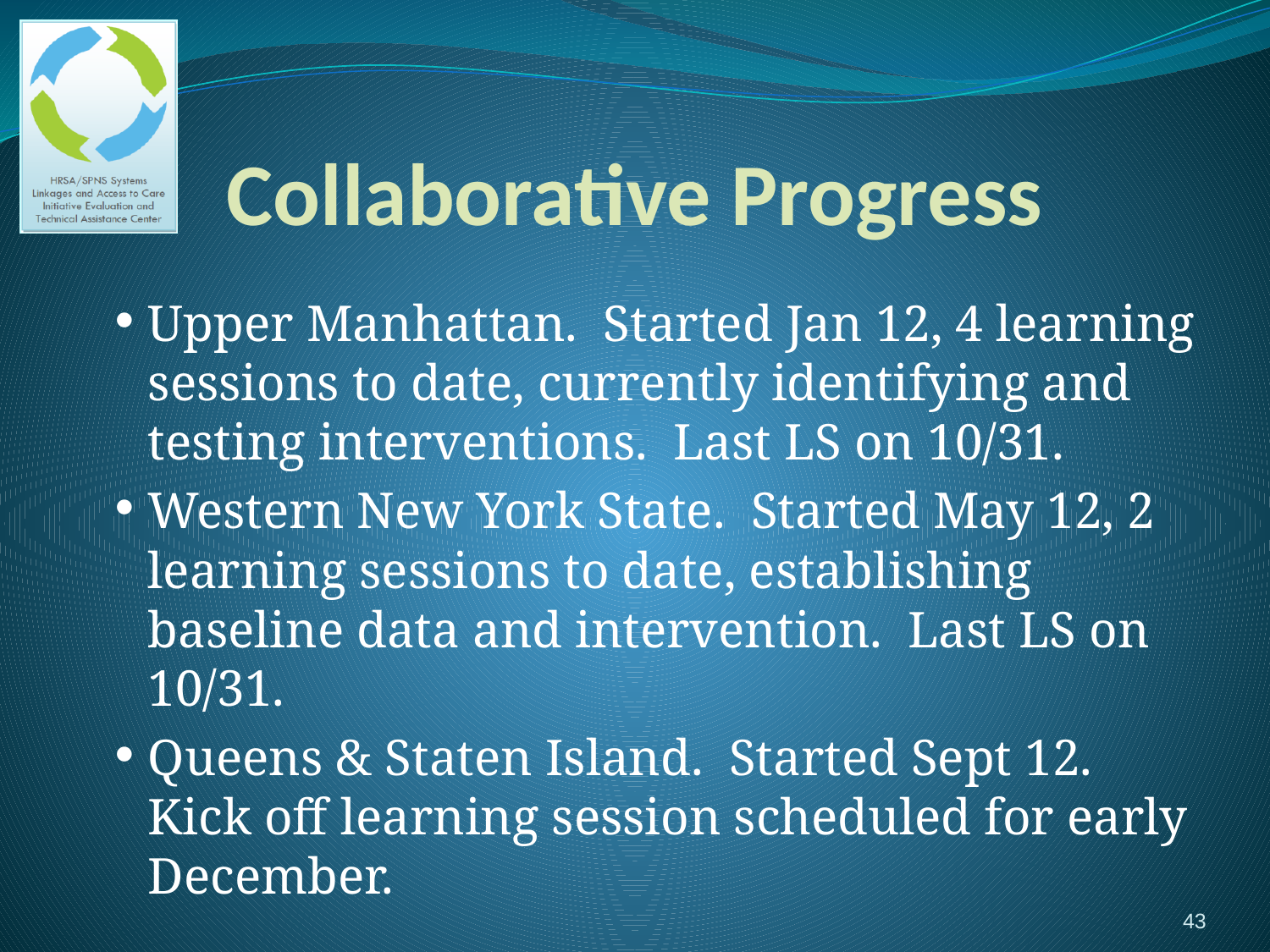

# Collaborative Progress
Upper Manhattan.  Started Jan 12, 4 learning sessions to date, currently identifying and testing interventions.  Last LS on 10/31.
Western New York State.  Started May 12, 2 learning sessions to date, establishing baseline data and intervention.  Last LS on 10/31.
Queens & Staten Island.  Started Sept 12.  Kick off learning session scheduled for early December.
43